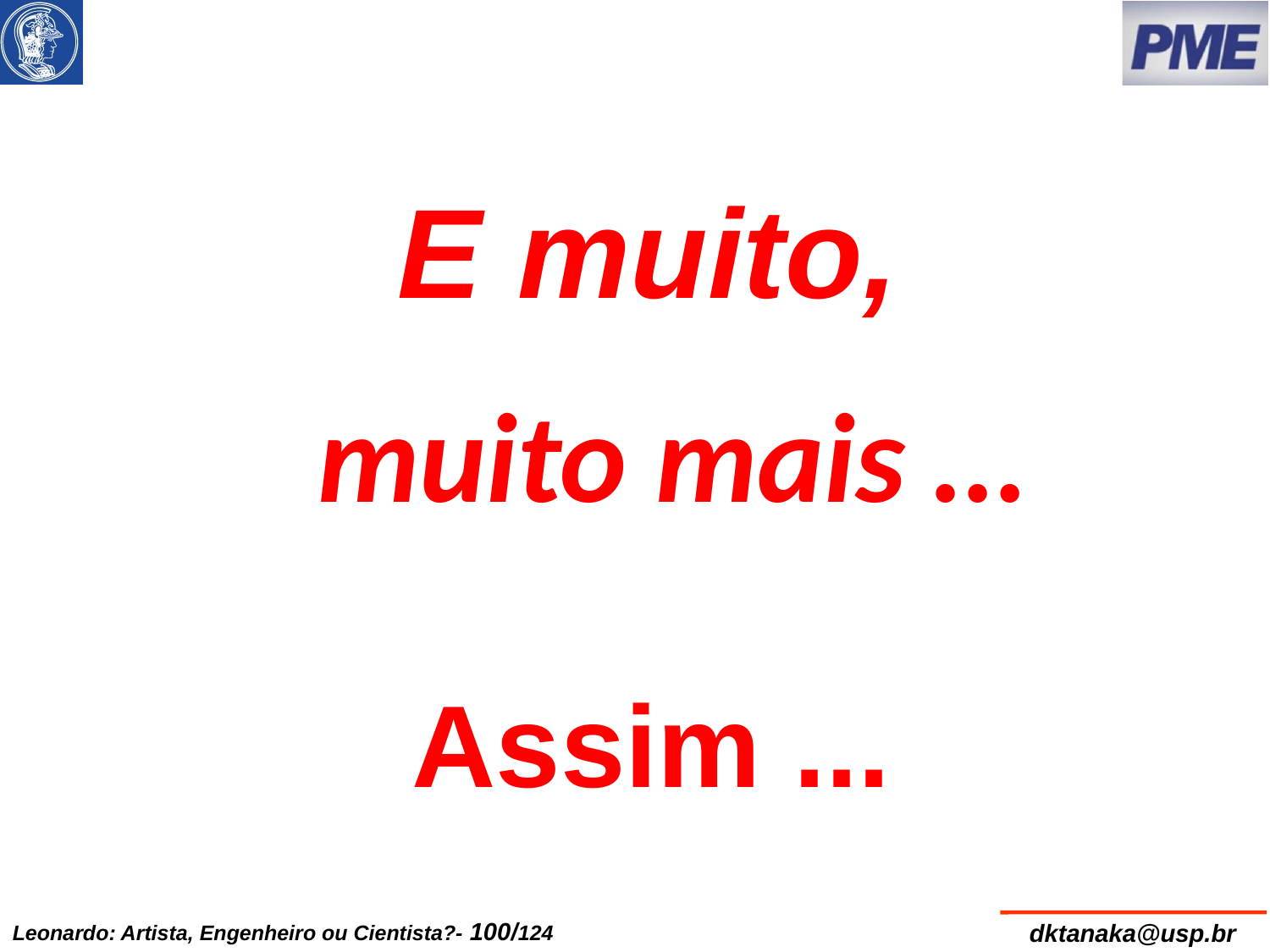

# E muito,
muito mais …
Assim ...